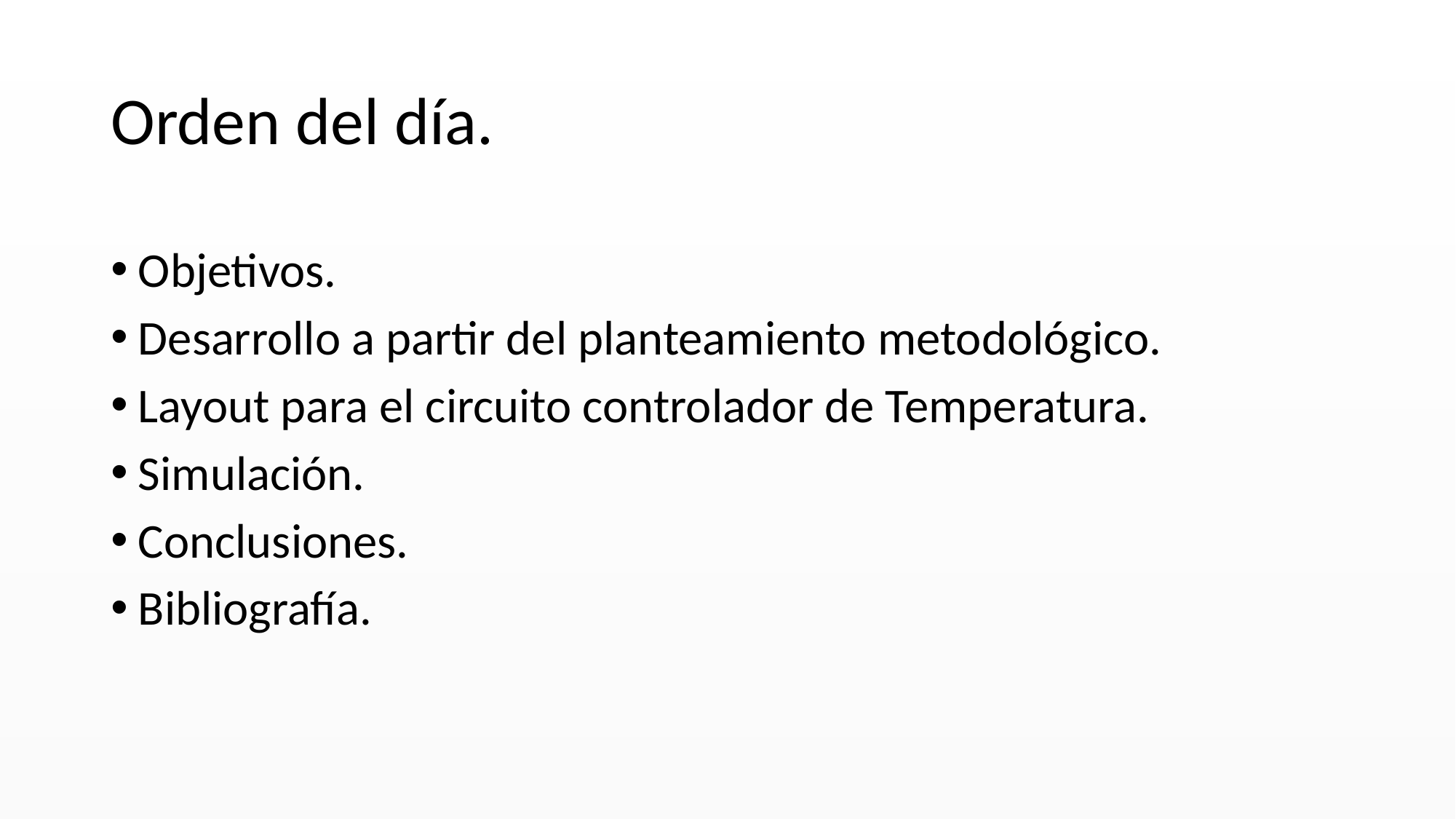

# Orden del día.
Objetivos.
Desarrollo a partir del planteamiento metodológico.
Layout para el circuito controlador de Temperatura.
Simulación.
Conclusiones.
Bibliografía.